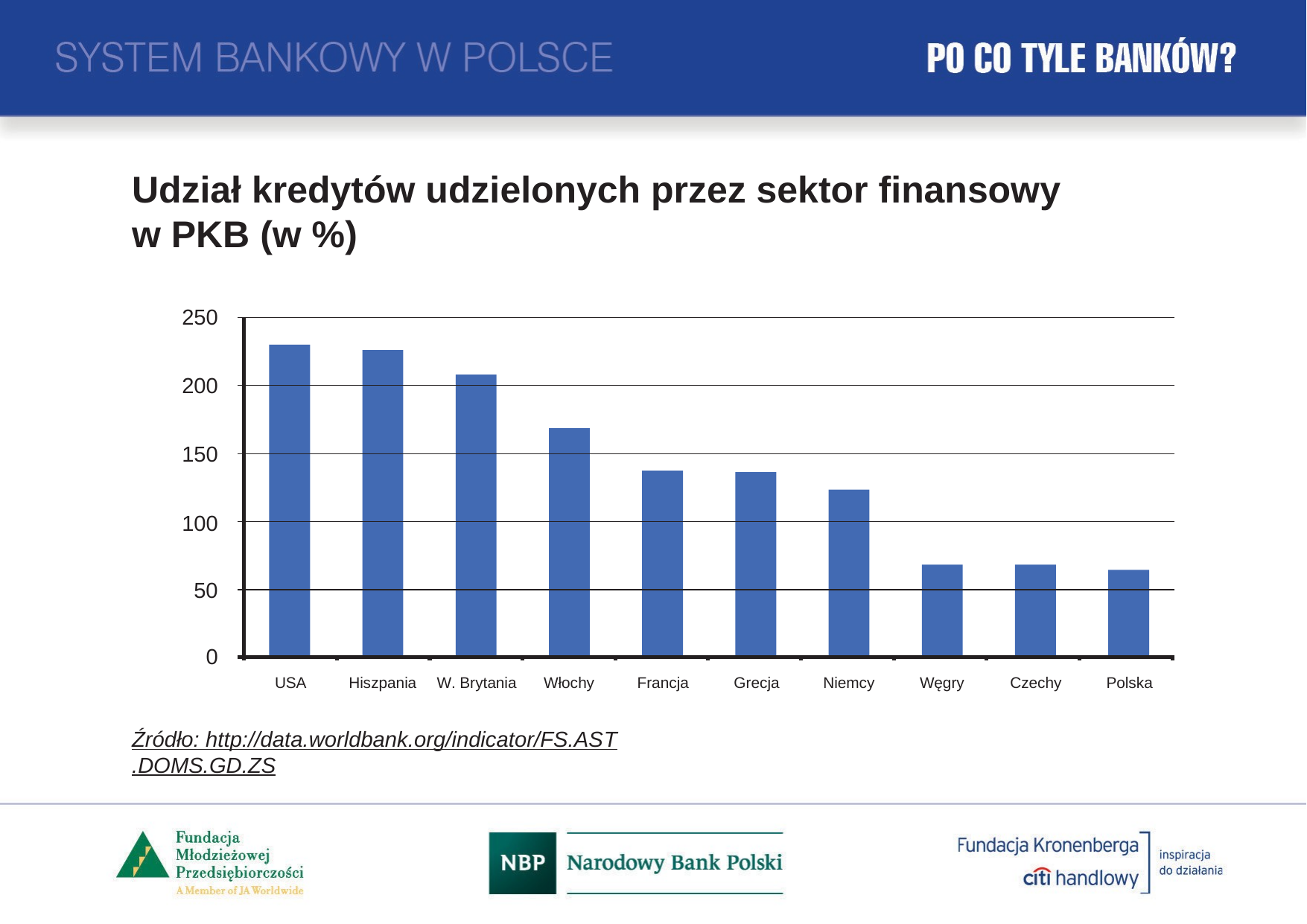

Udział kredytów udzielonych przez sektor finansowy w PKB (w %)
250

200

150

100

50

0

USA
Hiszpania
W. Brytania
Włochy
Francja
Grecja
Niemcy
Węgry
Czechy
Polska
Źródło: http://data.worldbank.org/indicator/FS.AST.DOMS.GD.ZS